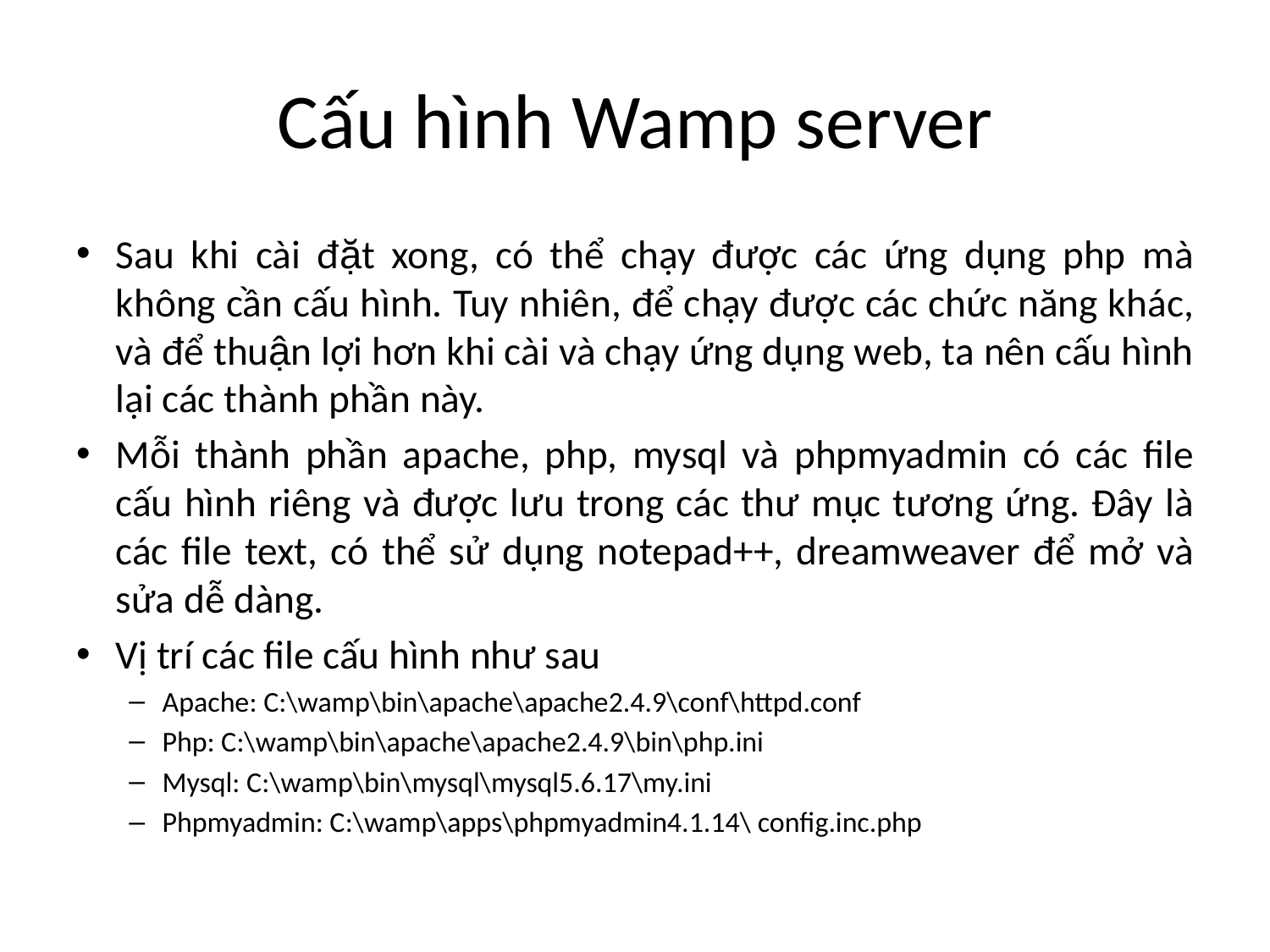

# Cấu hình Wamp server
Sau khi cài đặt xong, có thể chạy được các ứng dụng php mà không cần cấu hình. Tuy nhiên, để chạy được các chức năng khác, và để thuận lợi hơn khi cài và chạy ứng dụng web, ta nên cấu hình lại các thành phần này.
Mỗi thành phần apache, php, mysql và phpmyadmin có các file cấu hình riêng và được lưu trong các thư mục tương ứng. Đây là các file text, có thể sử dụng notepad++, dreamweaver để mở và sửa dễ dàng.
Vị trí các file cấu hình như sau
Apache: C:\wamp\bin\apache\apache2.4.9\conf\httpd.conf
Php: C:\wamp\bin\apache\apache2.4.9\bin\php.ini
Mysql: C:\wamp\bin\mysql\mysql5.6.17\my.ini
Phpmyadmin: C:\wamp\apps\phpmyadmin4.1.14\ config.inc.php